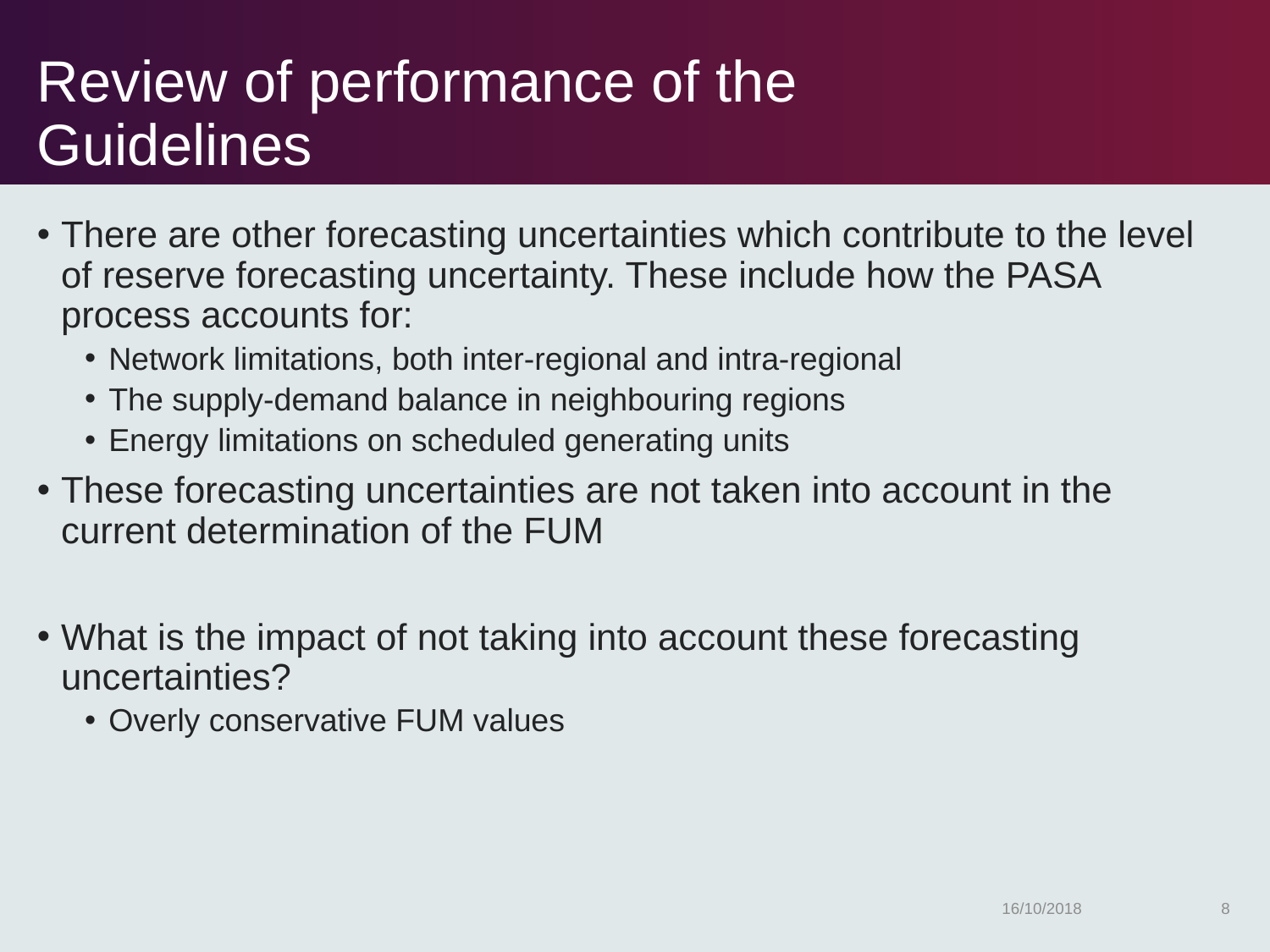

# Review of performance of the Guidelines
There are other forecasting uncertainties which contribute to the level of reserve forecasting uncertainty. These include how the PASA process accounts for:
Network limitations, both inter-regional and intra-regional
The supply-demand balance in neighbouring regions
Energy limitations on scheduled generating units
These forecasting uncertainties are not taken into account in the current determination of the FUM

What is the impact of not taking into account these forecasting uncertainties?
Overly conservative FUM values
16/10/2018
8